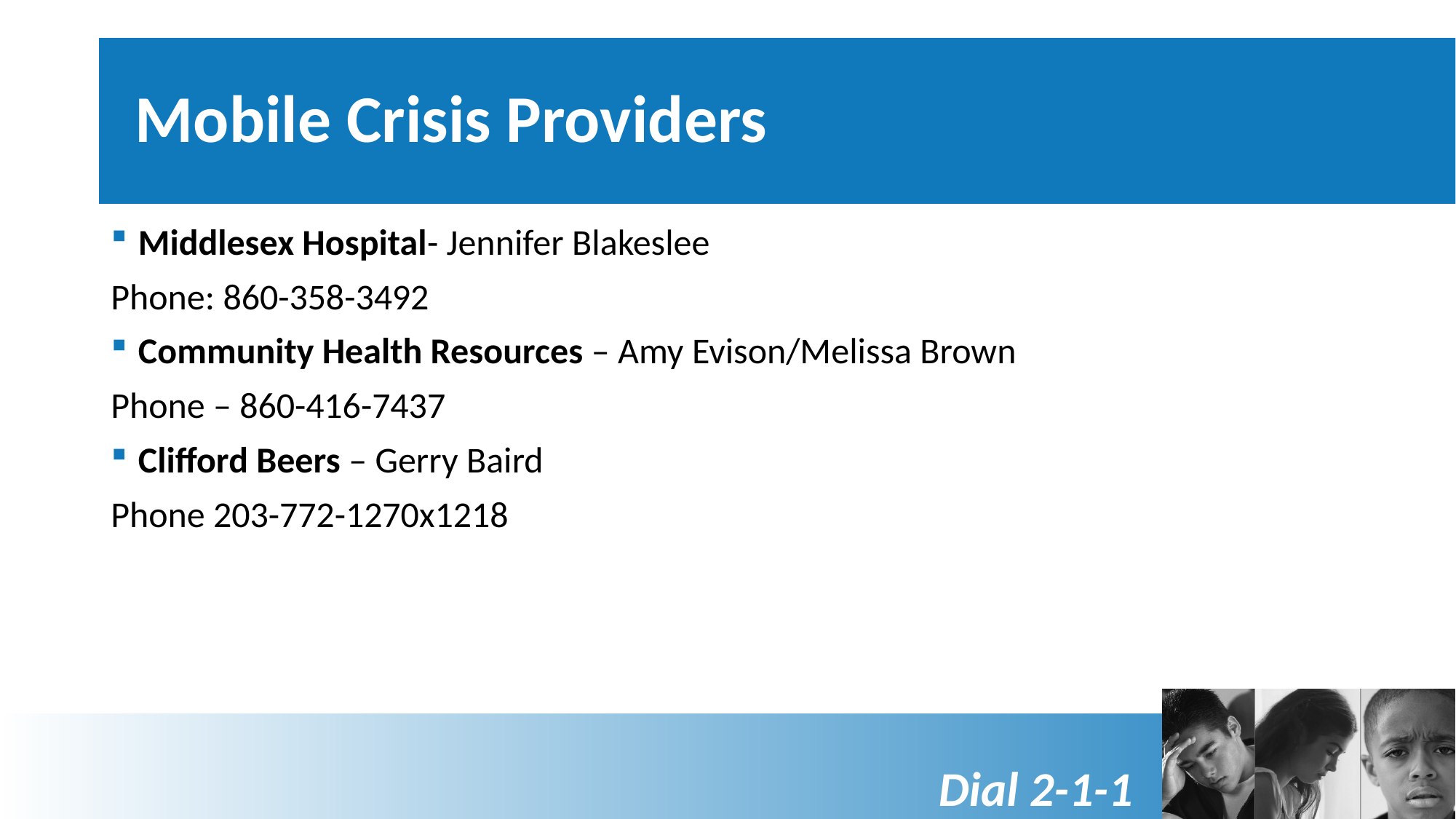

# Mobile Crisis Providers
Middlesex Hospital- Jennifer Blakeslee
Phone: 860-358-3492
Community Health Resources – Amy Evison/Melissa Brown
Phone – 860-416-7437
Clifford Beers – Gerry Baird
Phone 203-772-1270x1218